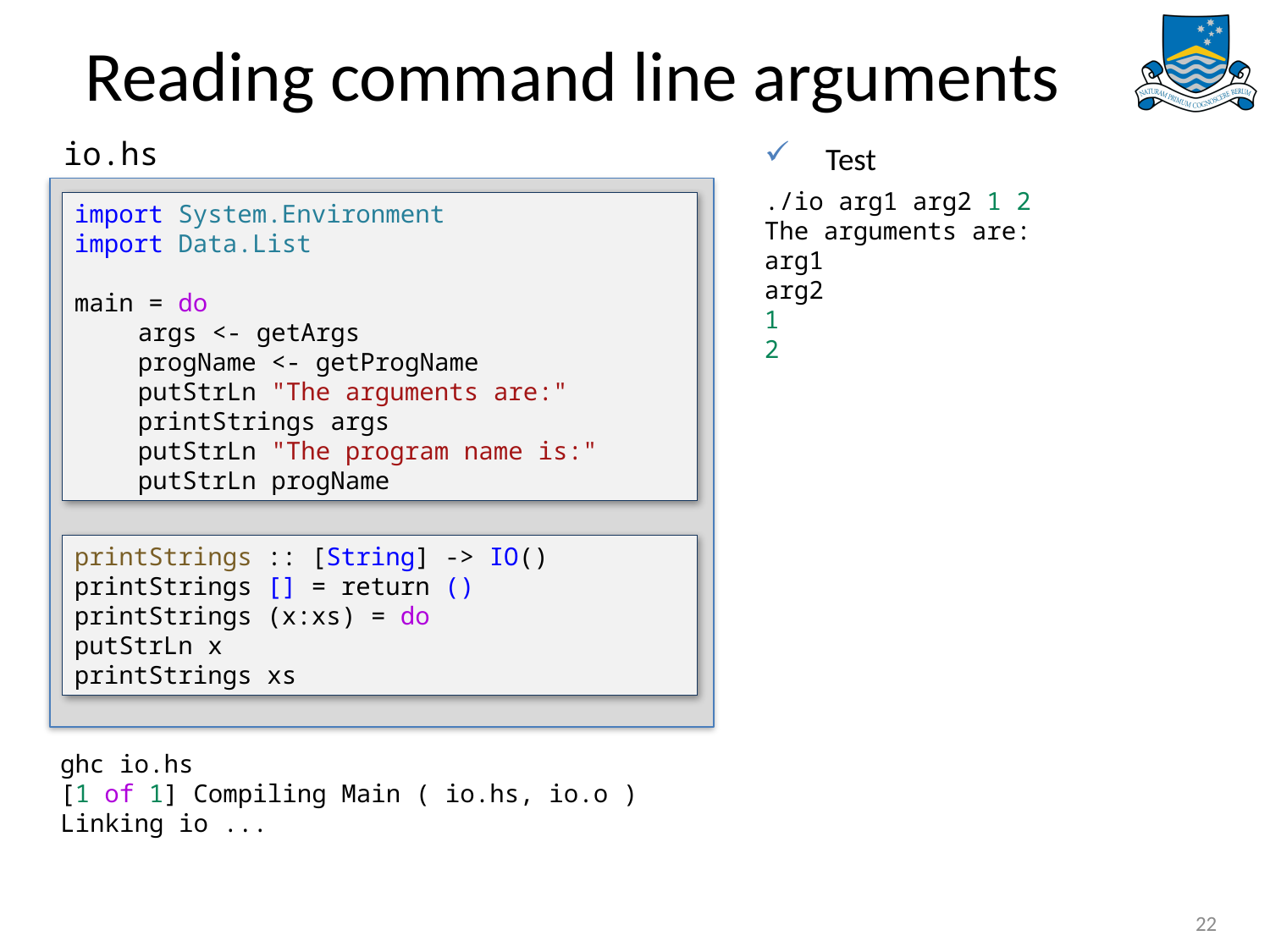

# Reading command line arguments
io.hs
Test

./io arg1 arg2 1 2
The arguments are:
arg1
arg2
1
2
import System.Environment
import Data.List

main = do
args <- getArgs
progName <- getProgName
putStrLn "The arguments are:"
printStrings args
putStrLn "The program name is:"
putStrLn progName
printStrings :: [String] -> IO()
printStrings [] = return ()
printStrings (x:xs) = do
putStrLn x
printStrings xs
ghc io.hs
[1 of 1] Compiling Main ( io.hs, io.o )
Linking io ...
22